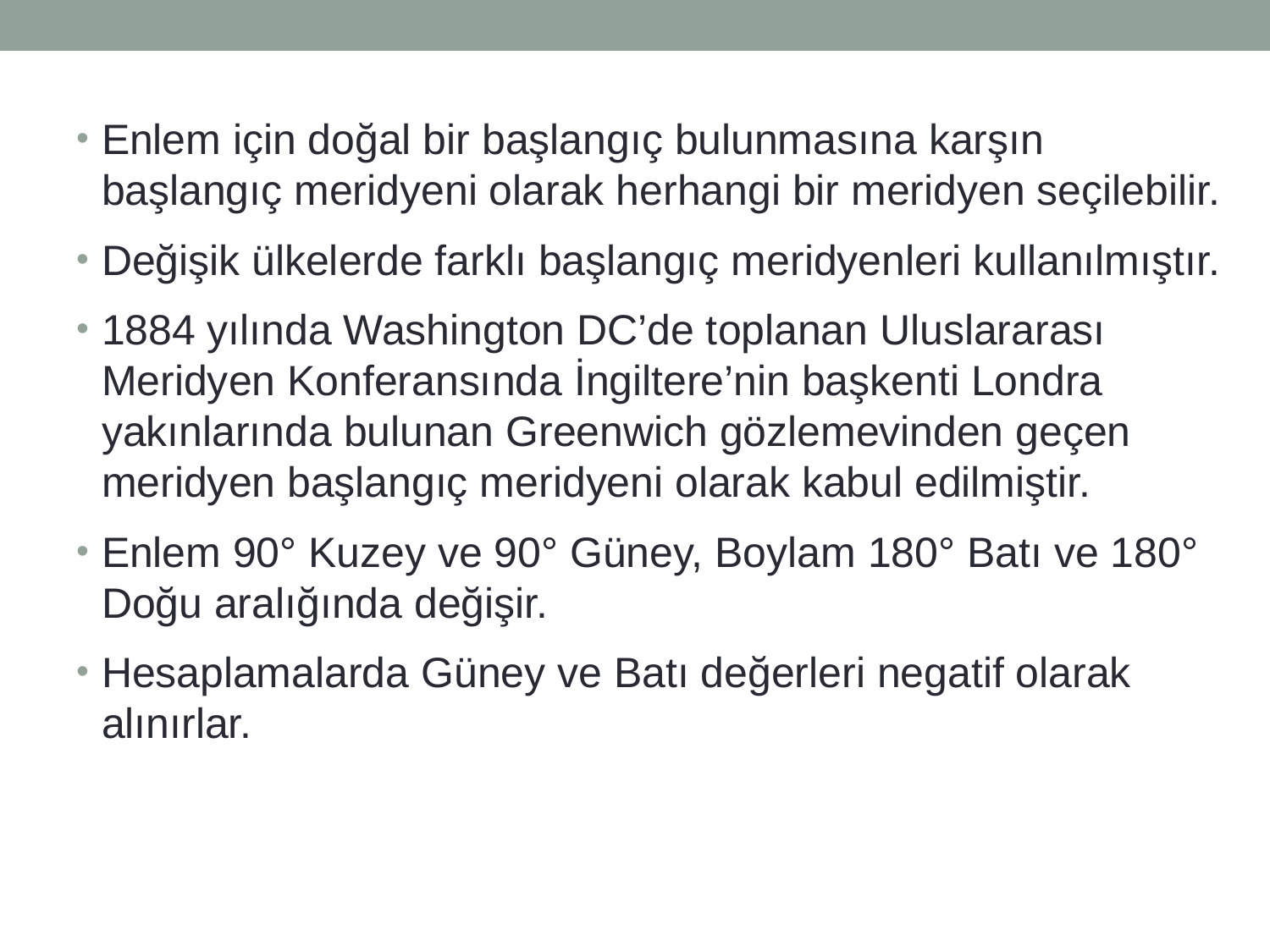

Enlem için doğal bir başlangıç bulunmasına karşın başlangıç meridyeni olarak herhangi bir meridyen seçilebilir.
Değişik ülkelerde farklı başlangıç meridyenleri kullanılmıştır.
1884 yılında Washington DC’de toplanan Uluslararası Meridyen Konferansında İngiltere’nin başkenti Londra yakınlarında bulunan Greenwich gözlemevinden geçen meridyen başlangıç meridyeni olarak kabul edilmiştir.
Enlem 90° Kuzey ve 90° Güney, Boylam 180° Batı ve 180° Doğu aralığında değişir.
Hesaplamalarda Güney ve Batı değerleri negatif olarak alınırlar.